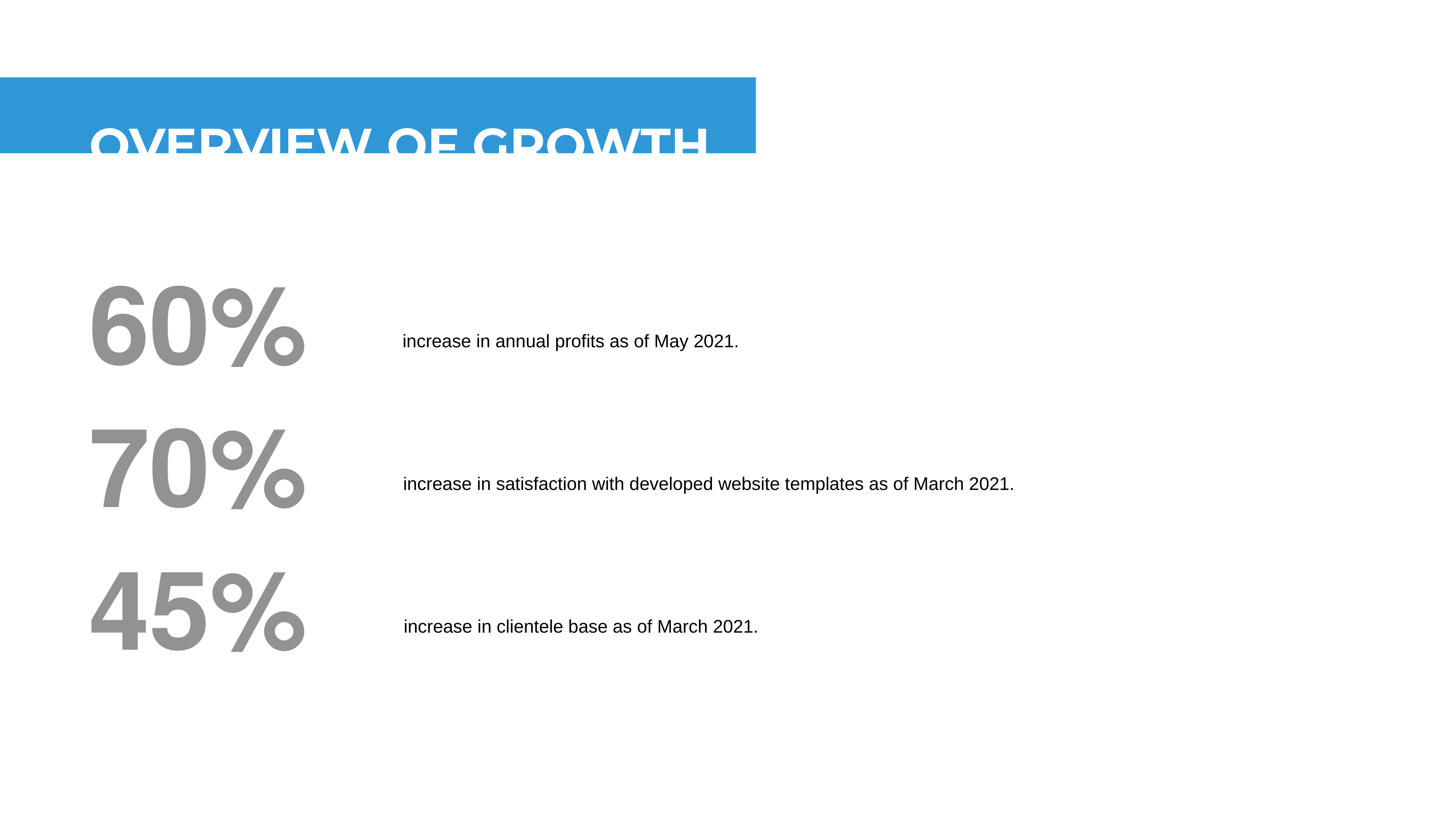

OVERVIEW OF GROWTH
60%
increase in annual profits as of May 2021.
70%
increase in satisfaction with developed website templates as of March 2021.
45%
increase in clientele base as of March 2021.